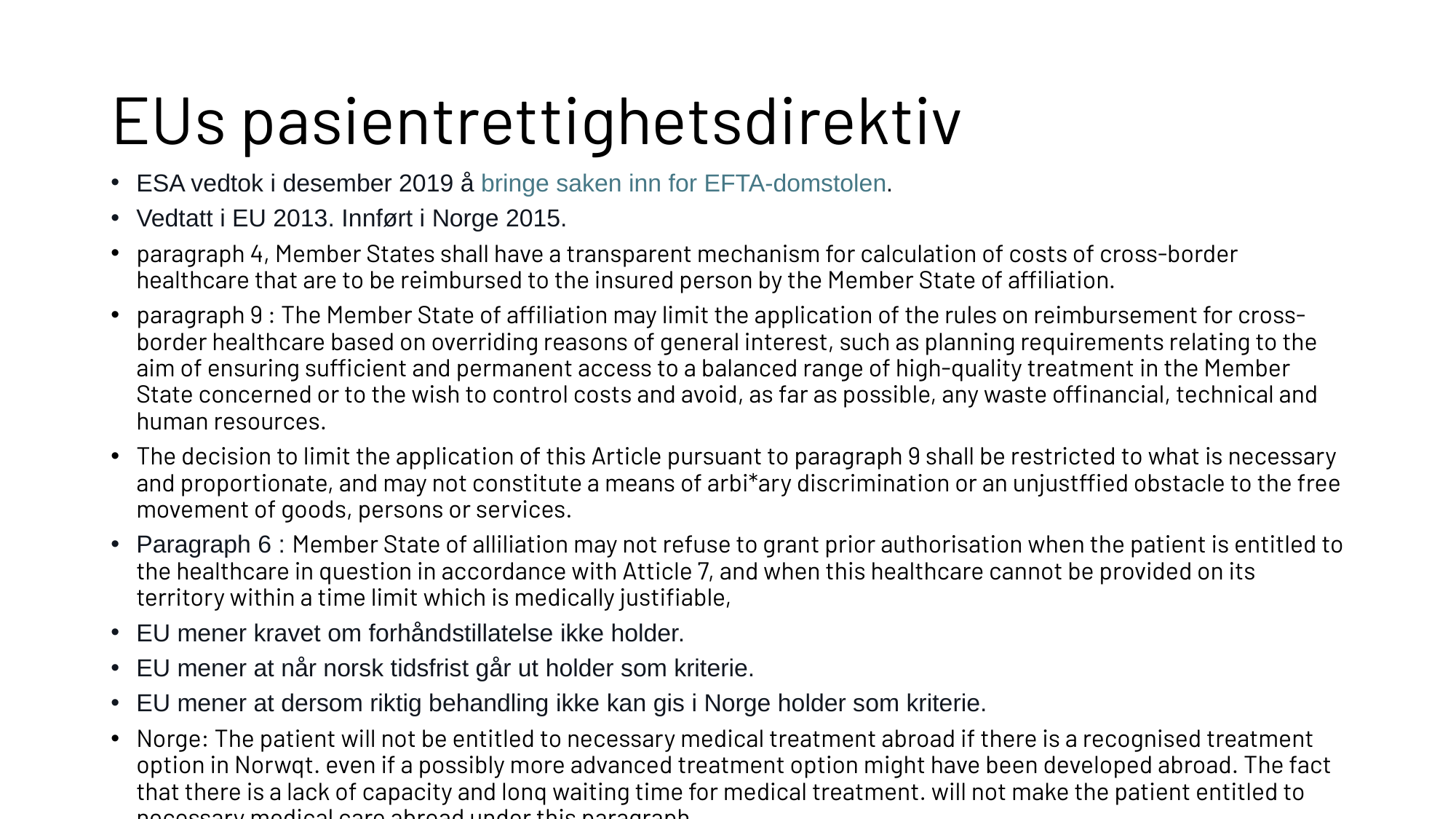

# EUs pasientrettighetsdirektiv
ESA vedtok i desember 2019 å bringe saken inn for EFTA-domstolen.
Vedtatt i EU 2013. Innført i Norge 2015.
paragraph 4, Member States shall have a transparent mechanism for calculation of costs of cross-border healthcare that are to be reimbursed to the insured person by the Member State of affiliation.
paragraph 9 : The Member State of affiliation may limit the application of the rules on reimbursement for cross-border healthcare based on overriding reasons of general interest, such as planning requirements relating to the aim of ensuring sufficient and permanent access to a balanced range of high-quality treatment in the Member State concerned or to the wish to control costs and avoid, as far as possible, any waste offinancial, technical and human resources.
The decision to limit the application of this Article pursuant to paragraph 9 shall be restricted to what is necessary and proportionate, and may not constitute a means of arbi*ary discrimination or an unjustffied obstacle to the free movement of goods, persons or services.
Paragraph 6 : Member State of alliliation may not refuse to grant prior authorisation when the patient is entitled to the healthcare in question in accordance with Atticle 7, and when this healthcare cannot be provided on its territory within a time limit which is medically justifiable,
EU mener kravet om forhåndstillatelse ikke holder.
EU mener at når norsk tidsfrist går ut holder som kriterie.
EU mener at dersom riktig behandling ikke kan gis i Norge holder som kriterie.
Norge: The patient will not be entitled to necessary medical treatment abroad if there is a recognised treatment option in Norwqt. even if a possibly more advanced treatment option might have been developed abroad. The fact that there is a lack of capacity and lonq waiting time for medical treatment. will not make the patient entitled to necessary medical care abroad under this paragraph.